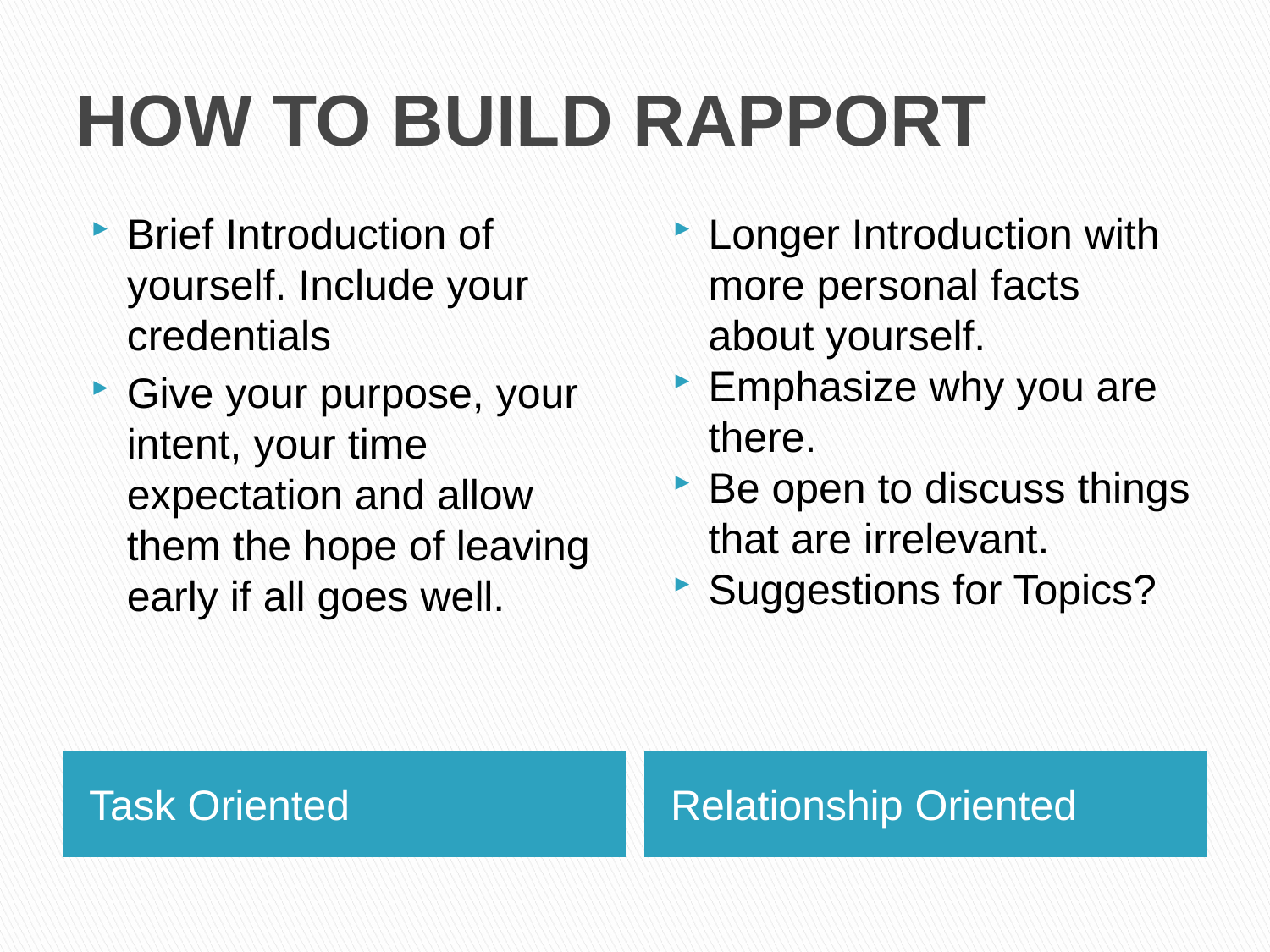

# HOW TO BUILD RAPPORT
Brief Introduction of yourself. Include your credentials
Give your purpose, your intent, your time expectation and allow them the hope of leaving early if all goes well.
Longer Introduction with more personal facts about yourself.
Emphasize why you are there.
Be open to discuss things that are irrelevant.
Suggestions for Topics?
Task Oriented
Relationship Oriented